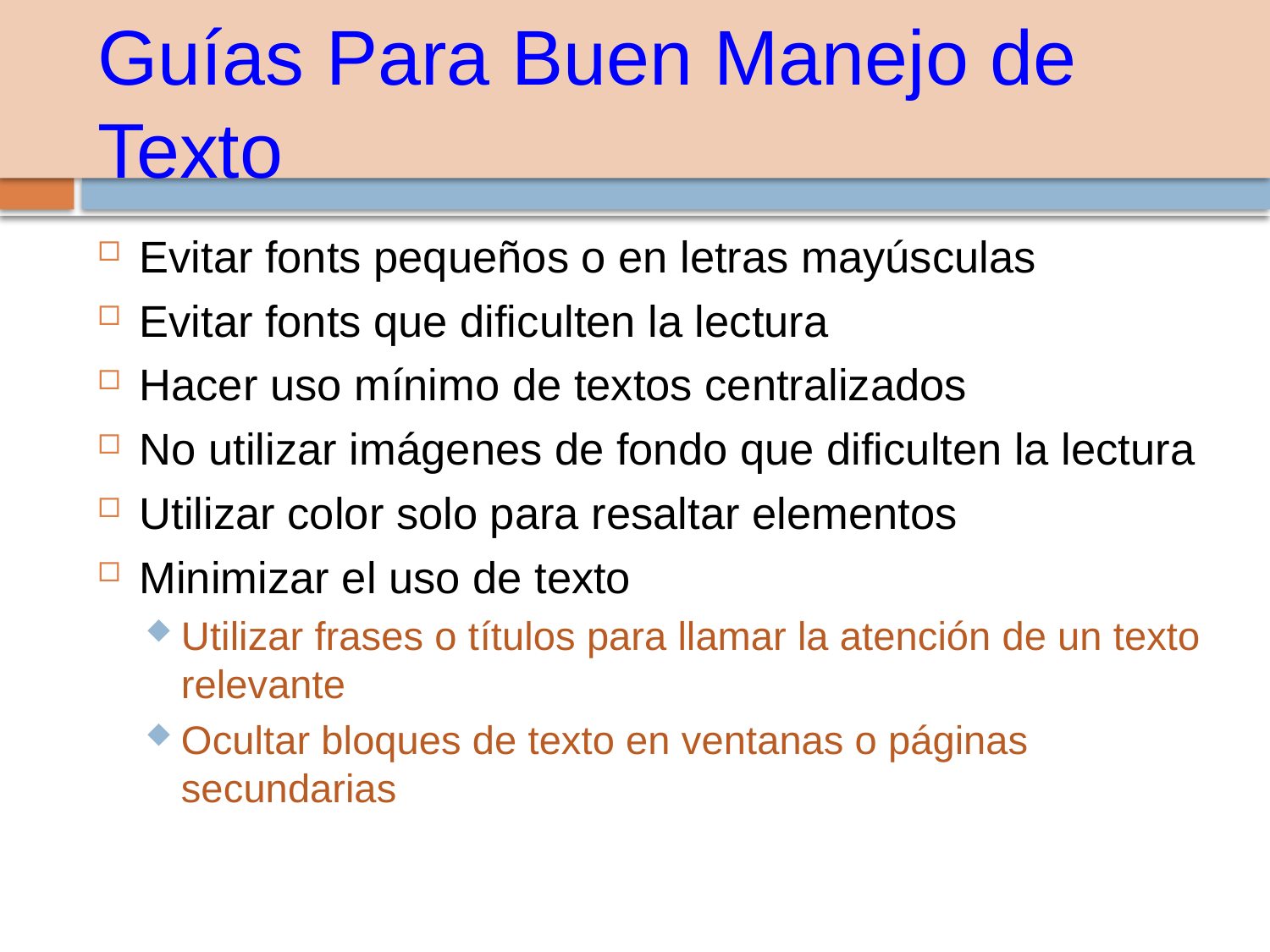

# Guías Para Buen Manejo de Texto
Evitar fonts pequeños o en letras mayúsculas
Evitar fonts que dificulten la lectura
Hacer uso mínimo de textos centralizados
No utilizar imágenes de fondo que dificulten la lectura
Utilizar color solo para resaltar elementos
Minimizar el uso de texto
Utilizar frases o títulos para llamar la atención de un texto relevante
Ocultar bloques de texto en ventanas o páginas secundarias